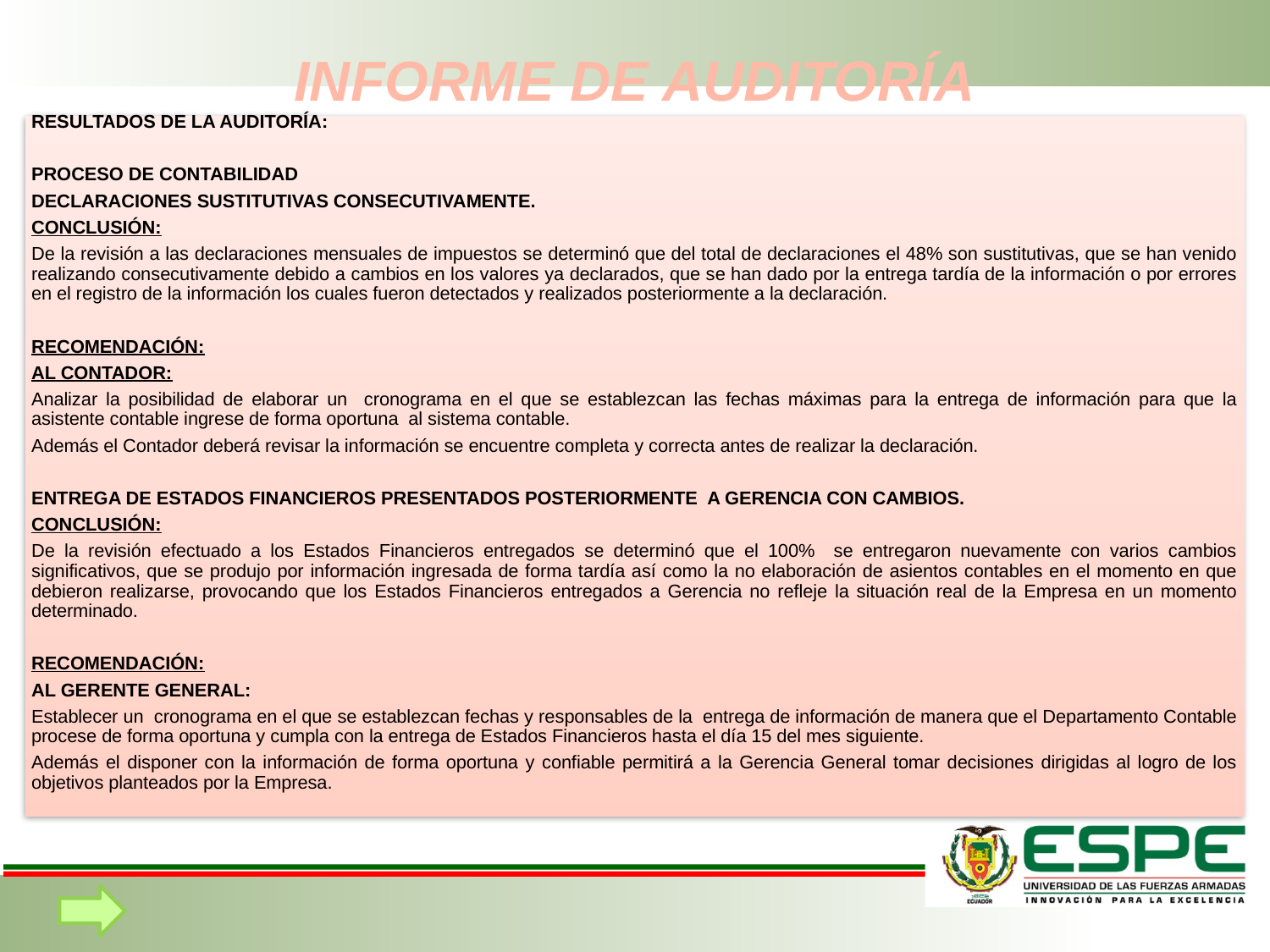

# INFORME DE AUDITORÍA
RESULTADOS DE LA AUDITORÍA:

PROCESO DE CONTABILIDAD
DECLARACIONES SUSTITUTIVAS CONSECUTIVAMENTE.
CONCLUSIÓN:
De la revisión a las declaraciones mensuales de impuestos se determinó que del total de declaraciones el 48% son sustitutivas, que se han venido realizando consecutivamente debido a cambios en los valores ya declarados, que se han dado por la entrega tardía de la información o por errores en el registro de la información los cuales fueron detectados y realizados posteriormente a la declaración.

RECOMENDACIÓN:
AL CONTADOR:
Analizar la posibilidad de elaborar un  cronograma en el que se establezcan las fechas máximas para la entrega de información para que la asistente contable ingrese de forma oportuna  al sistema contable.
Además el Contador deberá revisar la información se encuentre completa y correcta antes de realizar la declaración.

ENTREGA DE ESTADOS FINANCIEROS PRESENTADOS POSTERIORMENTE  A GERENCIA CON CAMBIOS.
CONCLUSIÓN:
De la revisión efectuado a los Estados Financieros entregados se determinó que el 100%  se entregaron nuevamente con varios cambios significativos, que se produjo por información ingresada de forma tardía así como la no elaboración de asientos contables en el momento en que debieron realizarse, provocando que los Estados Financieros entregados a Gerencia no refleje la situación real de la Empresa en un momento determinado.

RECOMENDACIÓN:
AL GERENTE GENERAL:
Establecer un  cronograma en el que se establezcan fechas y responsables de la  entrega de información de manera que el Departamento Contable procese de forma oportuna y cumpla con la entrega de Estados Financieros hasta el día 15 del mes siguiente.
Además el disponer con la información de forma oportuna y confiable permitirá a la Gerencia General tomar decisiones dirigidas al logro de los objetivos planteados por la Empresa.